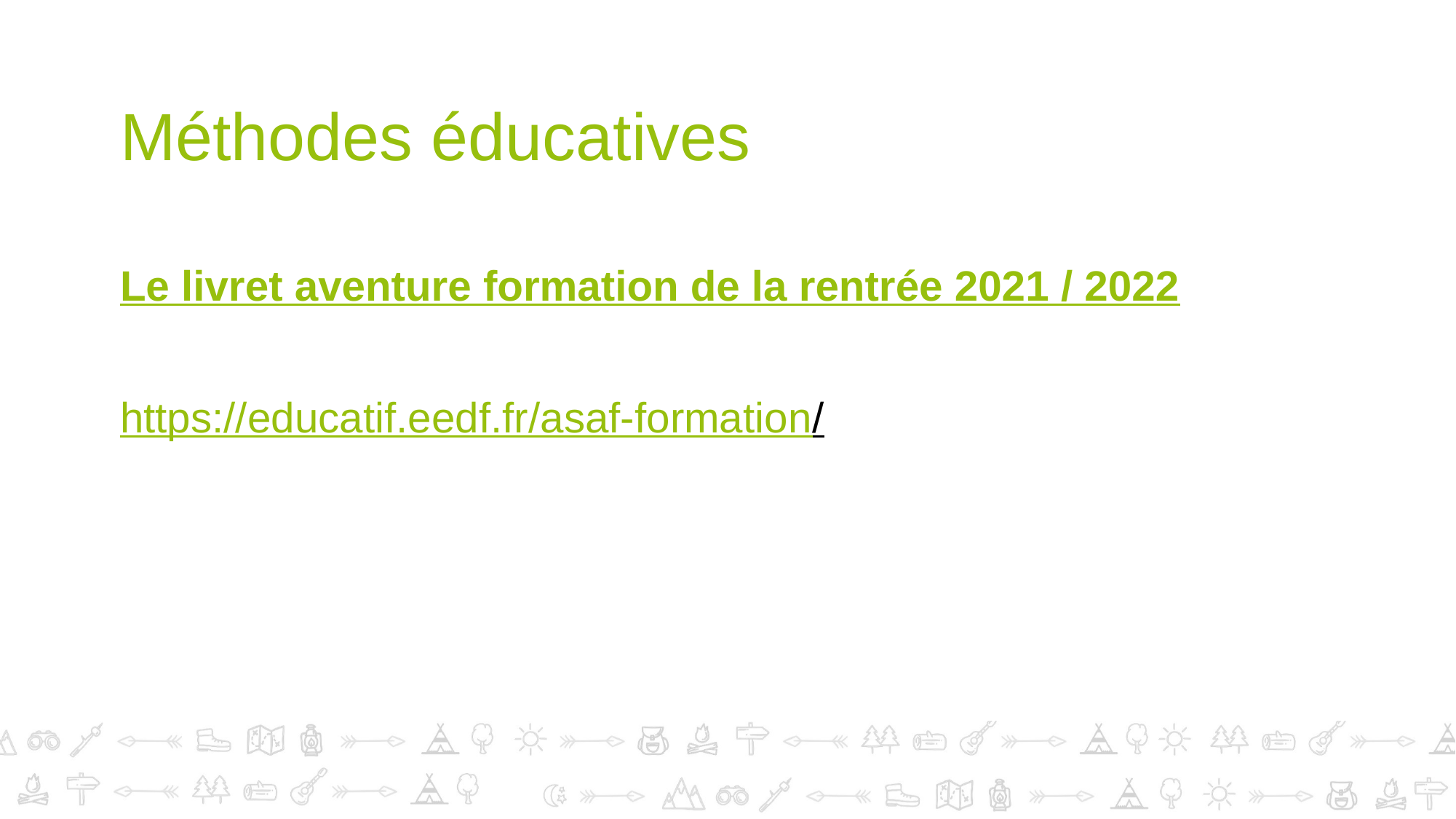

# Méthodes éducatives

Le livret aventure formation de la rentrée 2021 / 2022

https://educatif.eedf.fr/asaf-formation/